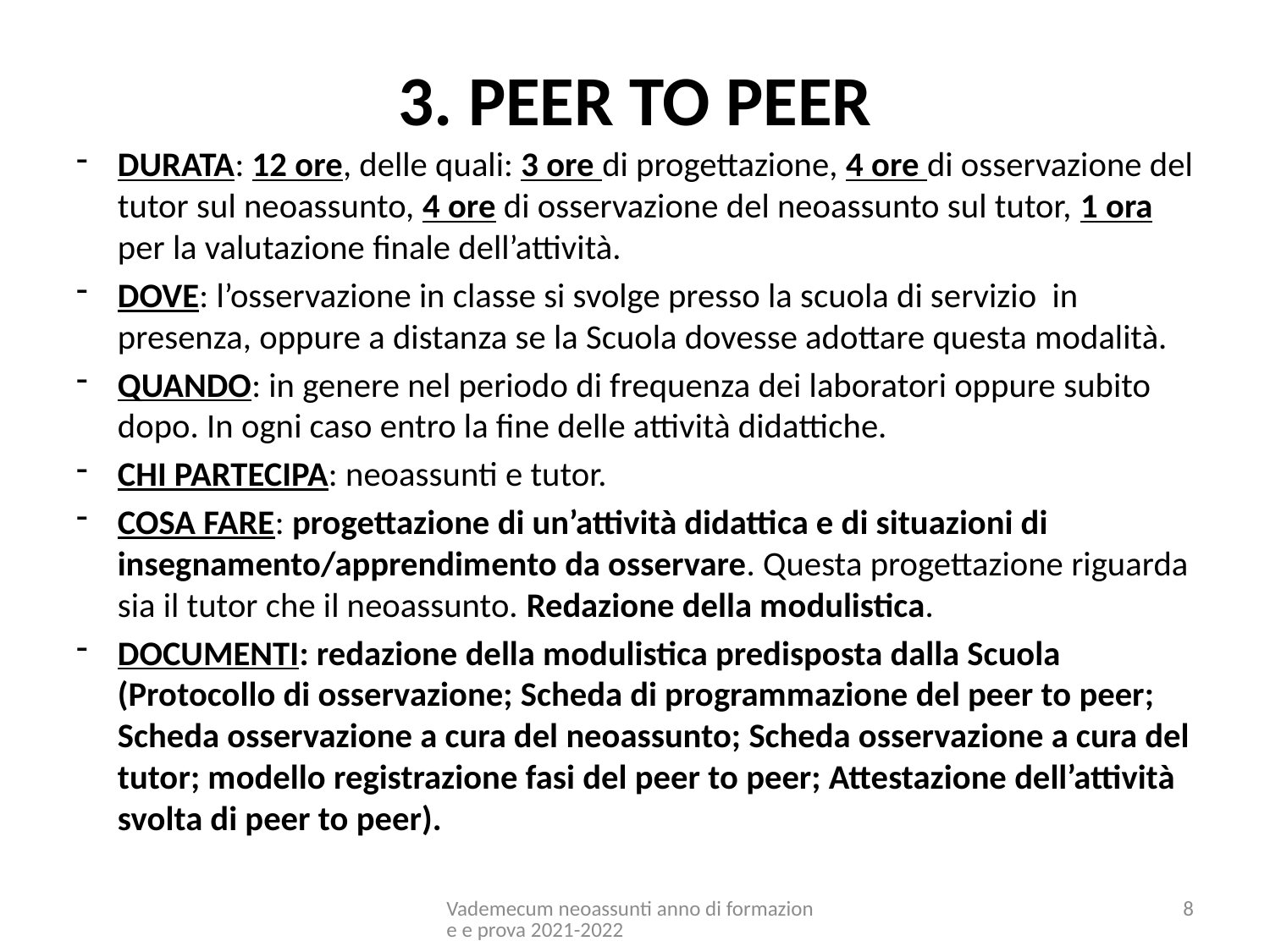

# 3. PEER TO PEER
DURATA: 12 ore, delle quali: 3 ore di progettazione, 4 ore di osservazione del tutor sul neoassunto, 4 ore di osservazione del neoassunto sul tutor, 1 ora per la valutazione finale dell’attività.
DOVE: l’osservazione in classe si svolge presso la scuola di servizio  in presenza, oppure a distanza se la Scuola dovesse adottare questa modalità.
QUANDO: in genere nel periodo di frequenza dei laboratori oppure subito dopo. In ogni caso entro la fine delle attività didattiche.
CHI PARTECIPA: neoassunti e tutor.
COSA FARE: progettazione di un’attività didattica e di situazioni di insegnamento/apprendimento da osservare. Questa progettazione riguarda sia il tutor che il neoassunto. Redazione della modulistica.
DOCUMENTI: redazione della modulistica predisposta dalla Scuola (Protocollo di osservazione; Scheda di programmazione del peer to peer; Scheda osservazione a cura del neoassunto; Scheda osservazione a cura del tutor; modello registrazione fasi del peer to peer; Attestazione dell’attività svolta di peer to peer).

Vademecum neoassunti anno di formazione e prova 2021-2022
8